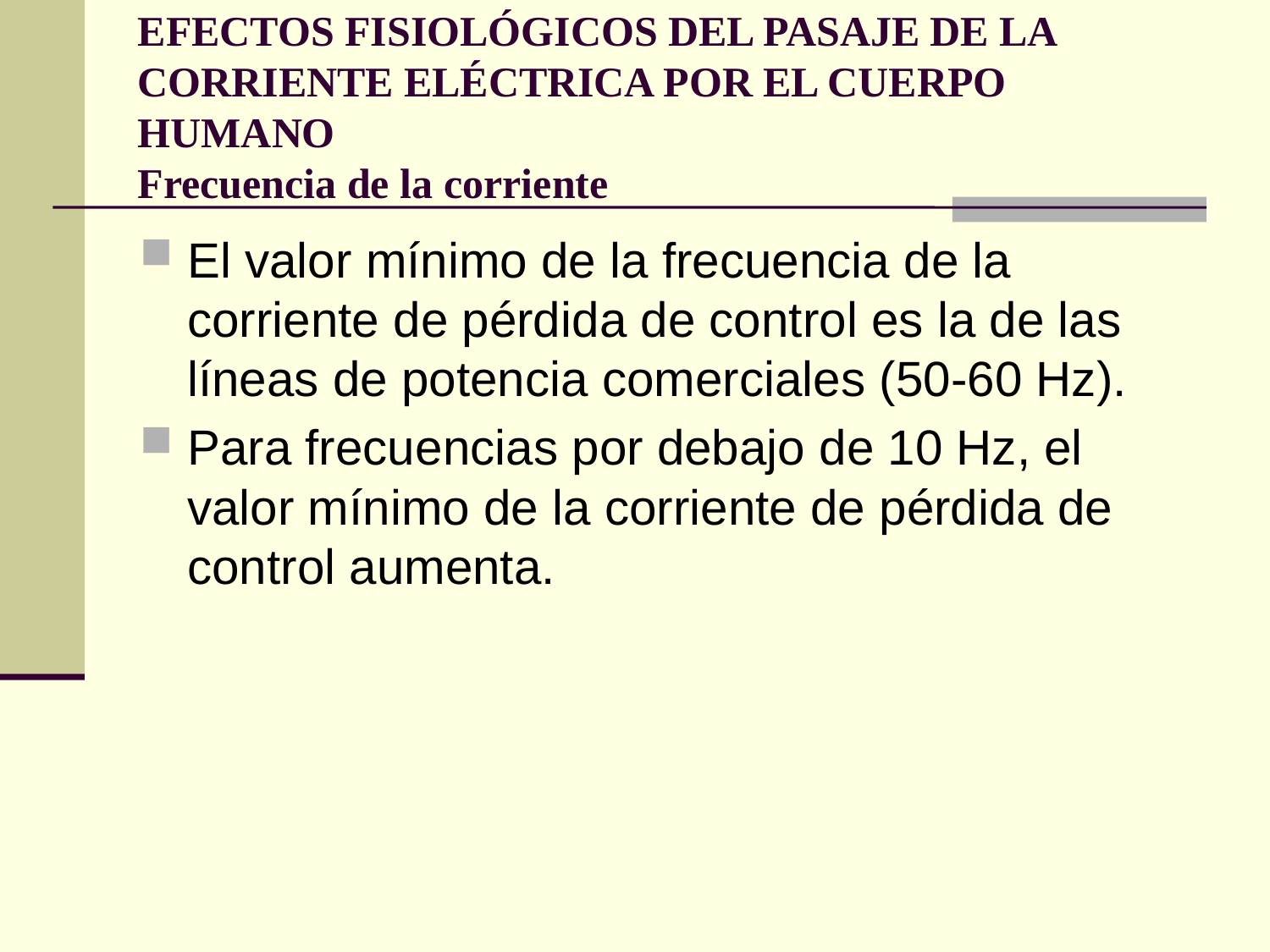

# EFECTOS FISIOLÓGICOS DEL PASAJE DE LA CORRIENTE ELÉCTRICA POR EL CUERPO HUMANO Frecuencia de la corriente
El valor mínimo de la frecuencia de la corriente de pérdida de control es la de las líneas de potencia comerciales (50-60 Hz).
Para frecuencias por debajo de 10 Hz, el valor mínimo de la corriente de pérdida de control aumenta.